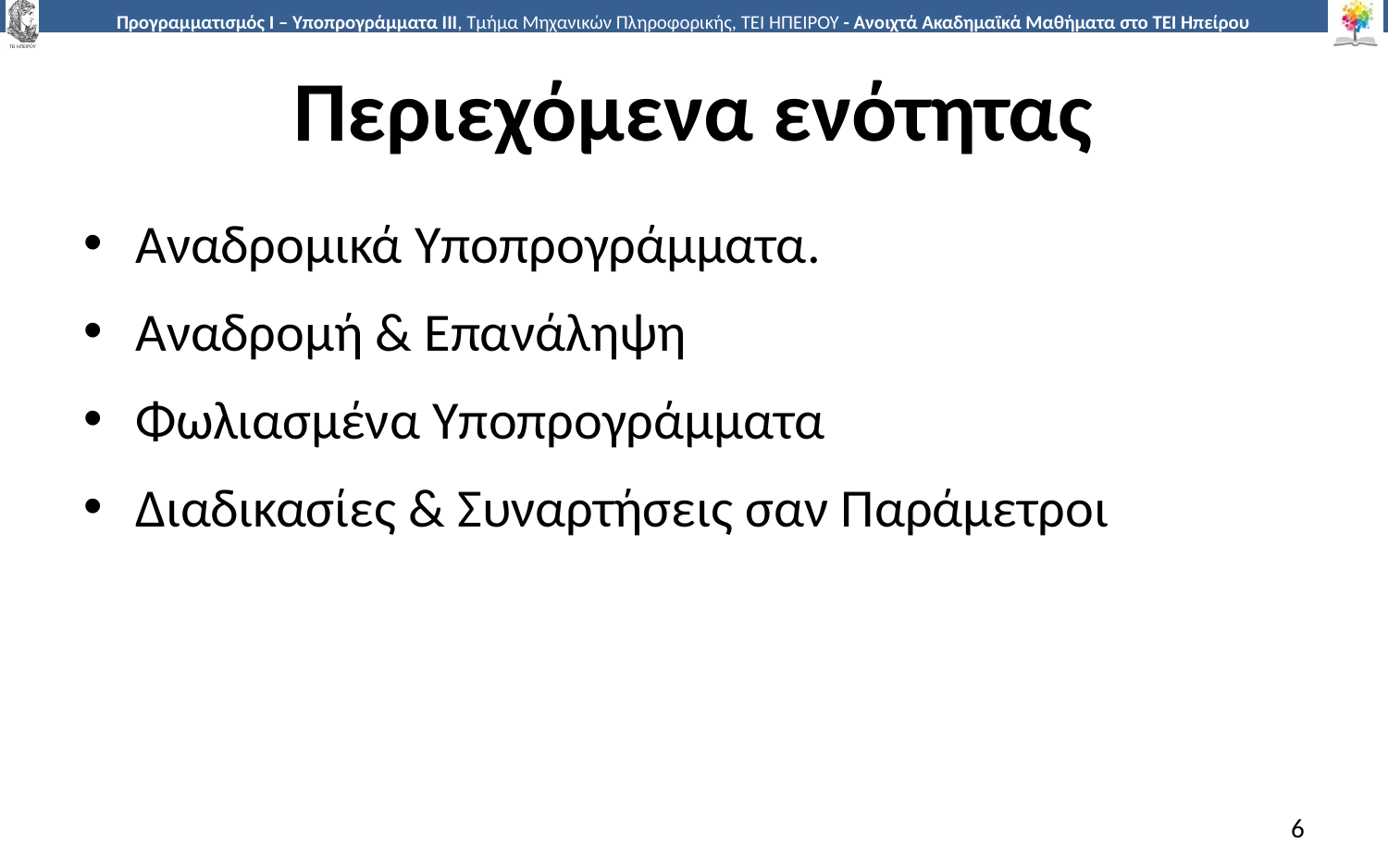

# Περιεχόμενα ενότητας
Αναδρομικά Υποπρογράμματα.
Αναδρομή & Επανάληψη
Φωλιασμένα Υποπρογράμματα
Διαδικασίες & Συναρτήσεις σαν Παράμετροι
6